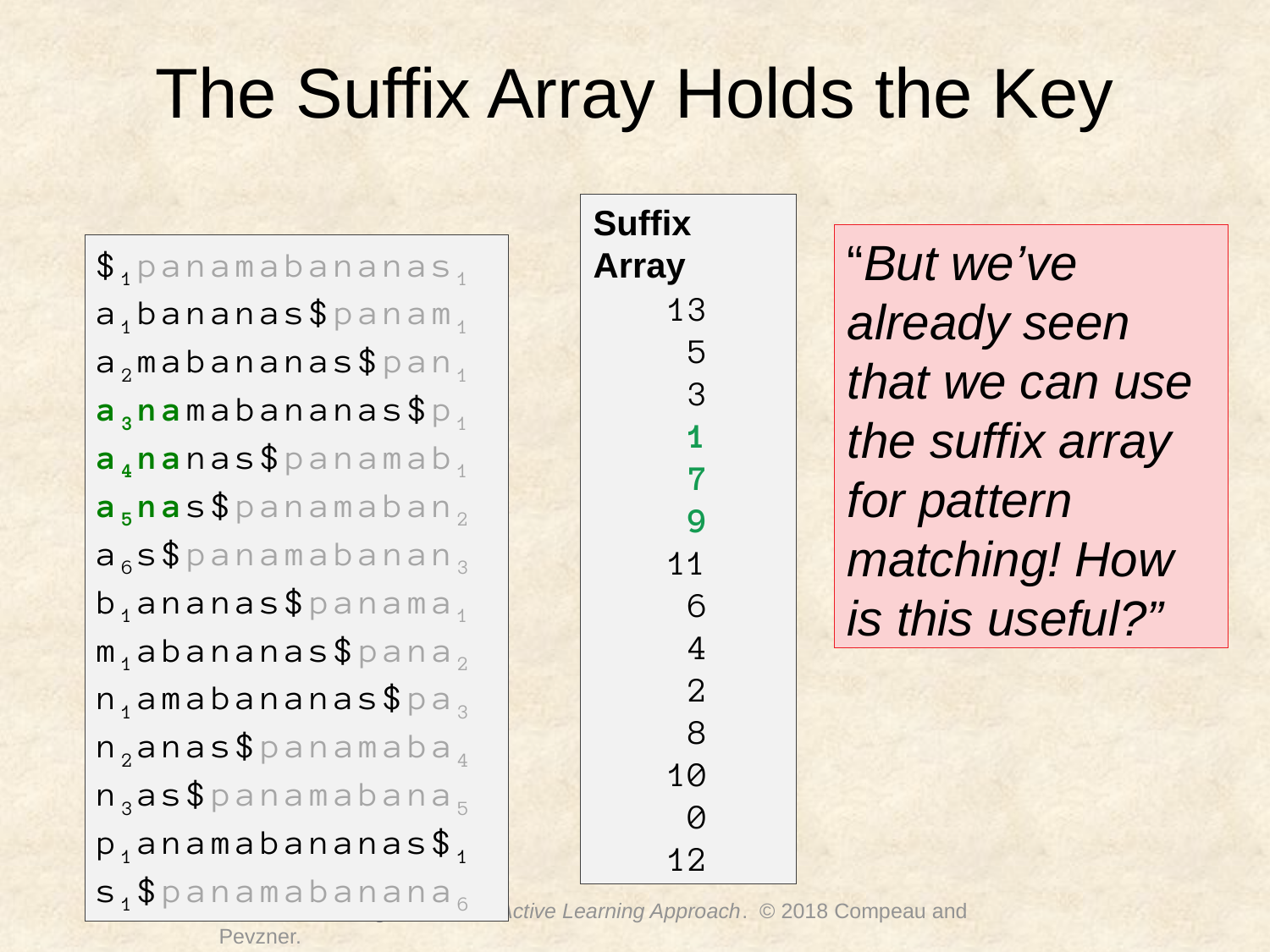

# The Suffix Array Holds the Key
Suffix Array
13
 5
 3
 1
 7
 9
11
 6
 4
 2
 8
10
 0
12

“But we’ve already seen that we can use the suffix array for pattern matching! How is this useful?”
$1panamabananas1
a1bananas$panam1
a2mabananas$pan1
a3namabananas$p1
a4nanas$panamab1
a5nas$panamaban2
a6s$panamabanan3 b1ananas$panama1
m1abananas$pana2
n1amabananas$pa3
n2anas$panamaba4
n3as$panamabana5
p1anamabananas$1
s1$panamabanana6
Bioinformatics Algorithms: An Active Learning Approach.  © 2018 Compeau and Pevzner.